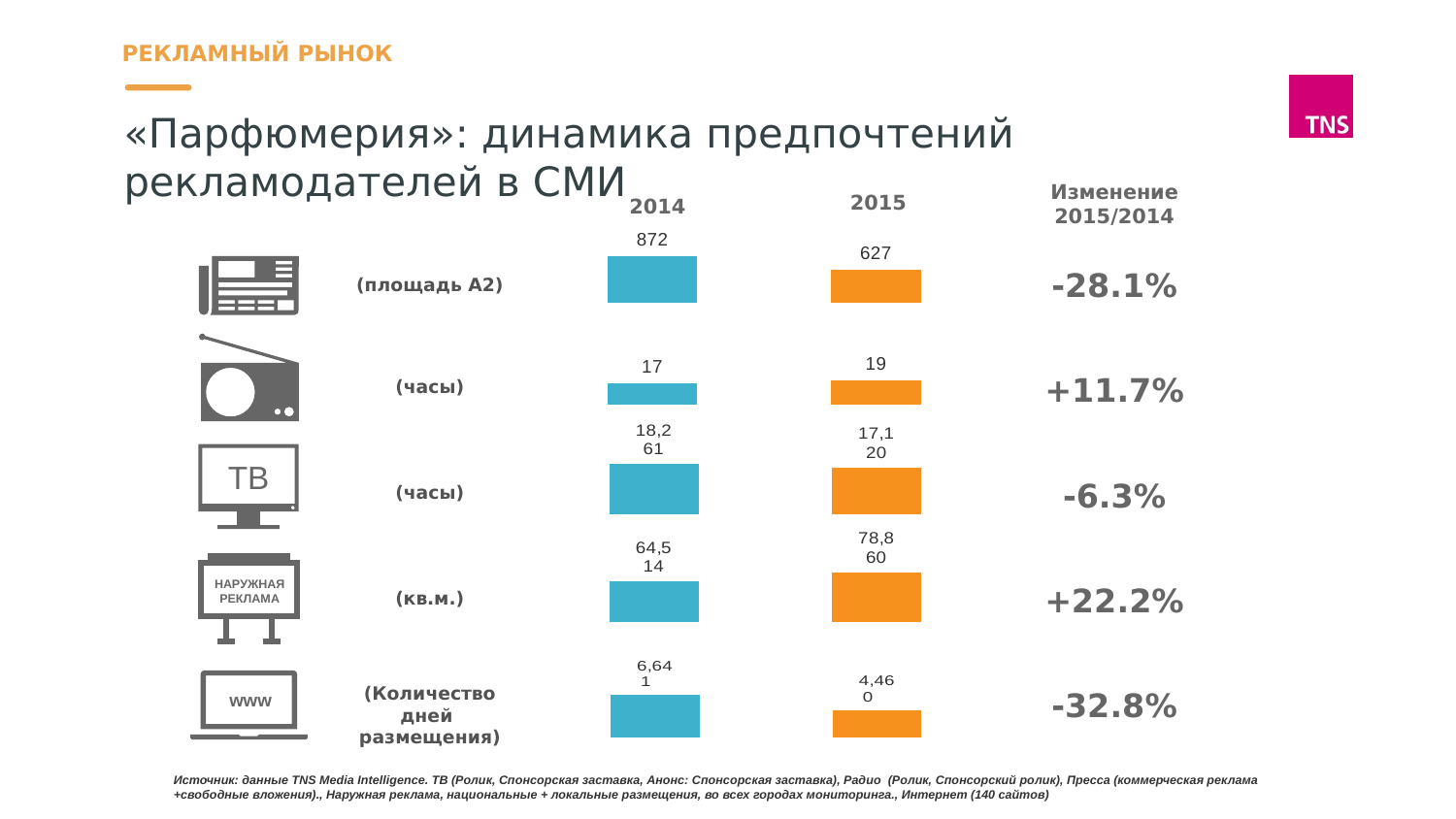

«Парфюмерия»: динамика предпочтений рекламодателей в СМИ
Изменение 2015/2014
2015
2014

### Chart

| Category | Press |
|---|---|
| 2014 | 871.9499999999995 |

-28.1%
(площадь А2)

### Chart

| Category | Radio |
|---|---|
| 2014 | 17.221388888888892 |

+11.7%
(часы)

### Chart

| Category | TV |
|---|---|
| 2014 | 18261.4388888889 |

ТВ
-6.3%
(часы)

### Chart

| Category | Outdoor |
|---|---|
| 20142 | 64513.75 |
Наружная реклама
+22.2%
(кв.м.)

### Chart

| Category | Пресса |
|---|---|
| 2014 | 6641.0 |

(Количество дней  размещения)
-32.8%
www

Источник: данные TNS Media Intelligence. ТВ (Ролик, Спонсорская заставка, Анонс: Спонсорская заставка), Радио  (Ролик, Спонсорский ролик), Пресса (коммерческая реклама +свободные вложения)., Наружная реклама, национальные + локальные размещения, во всех городах мониторинга., Интернет (140 сайтов)